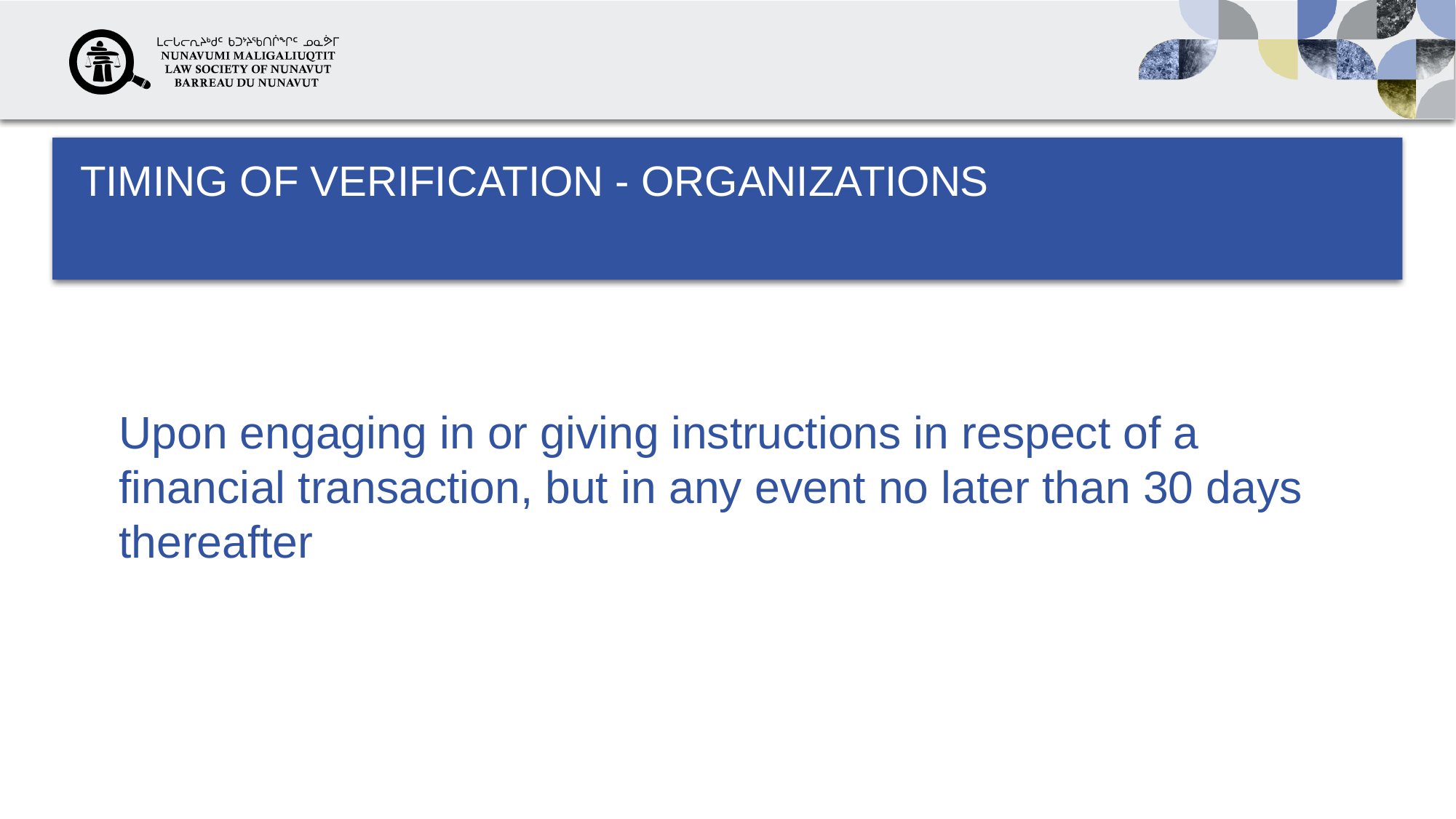

# Timing of verification - organizations

Upon engaging in or giving instructions in respect of a financial transaction, but in any event no later than 30 days thereafter